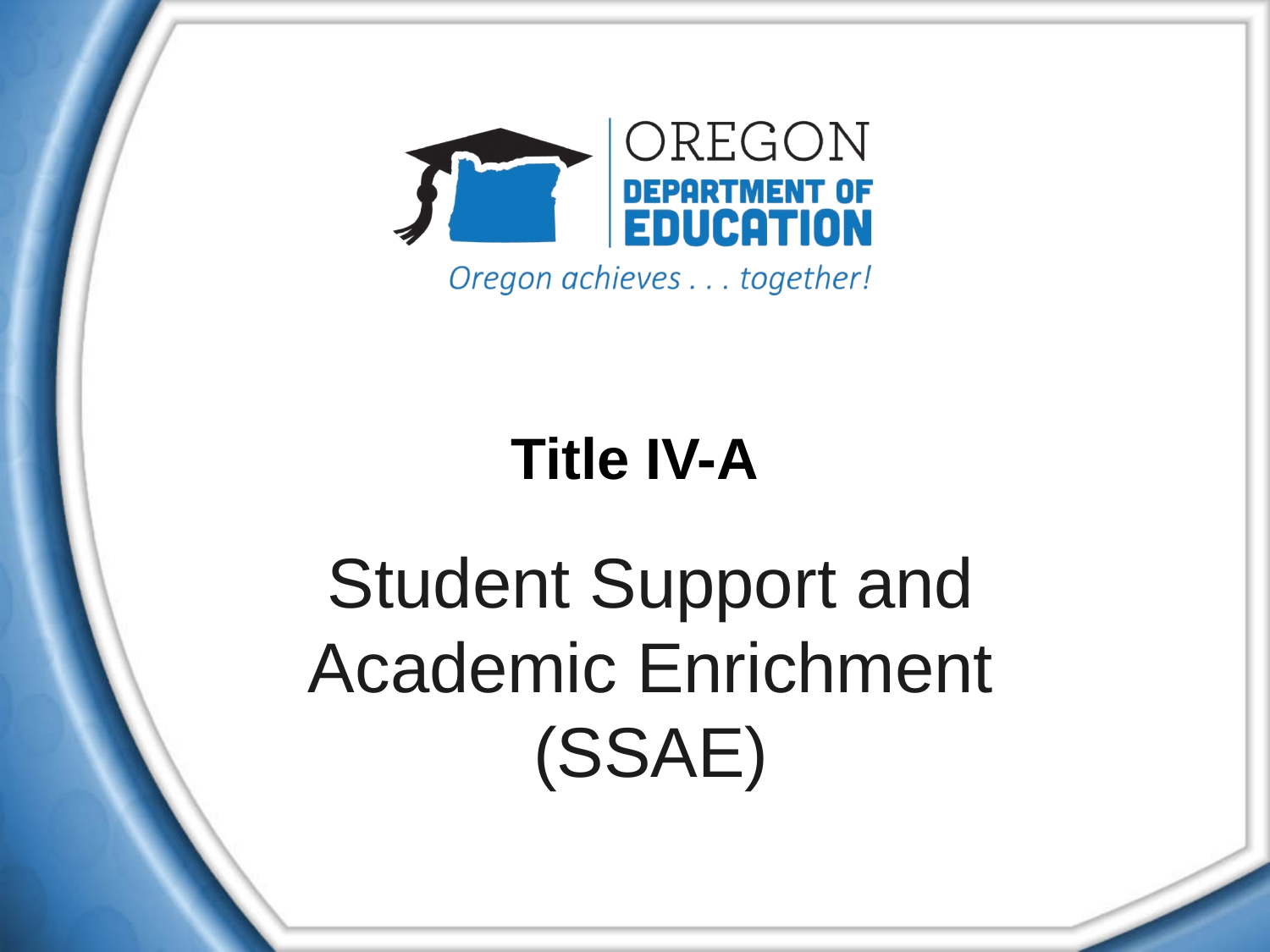

Title IV-A
# Student Support and Academic Enrichment (SSAE)